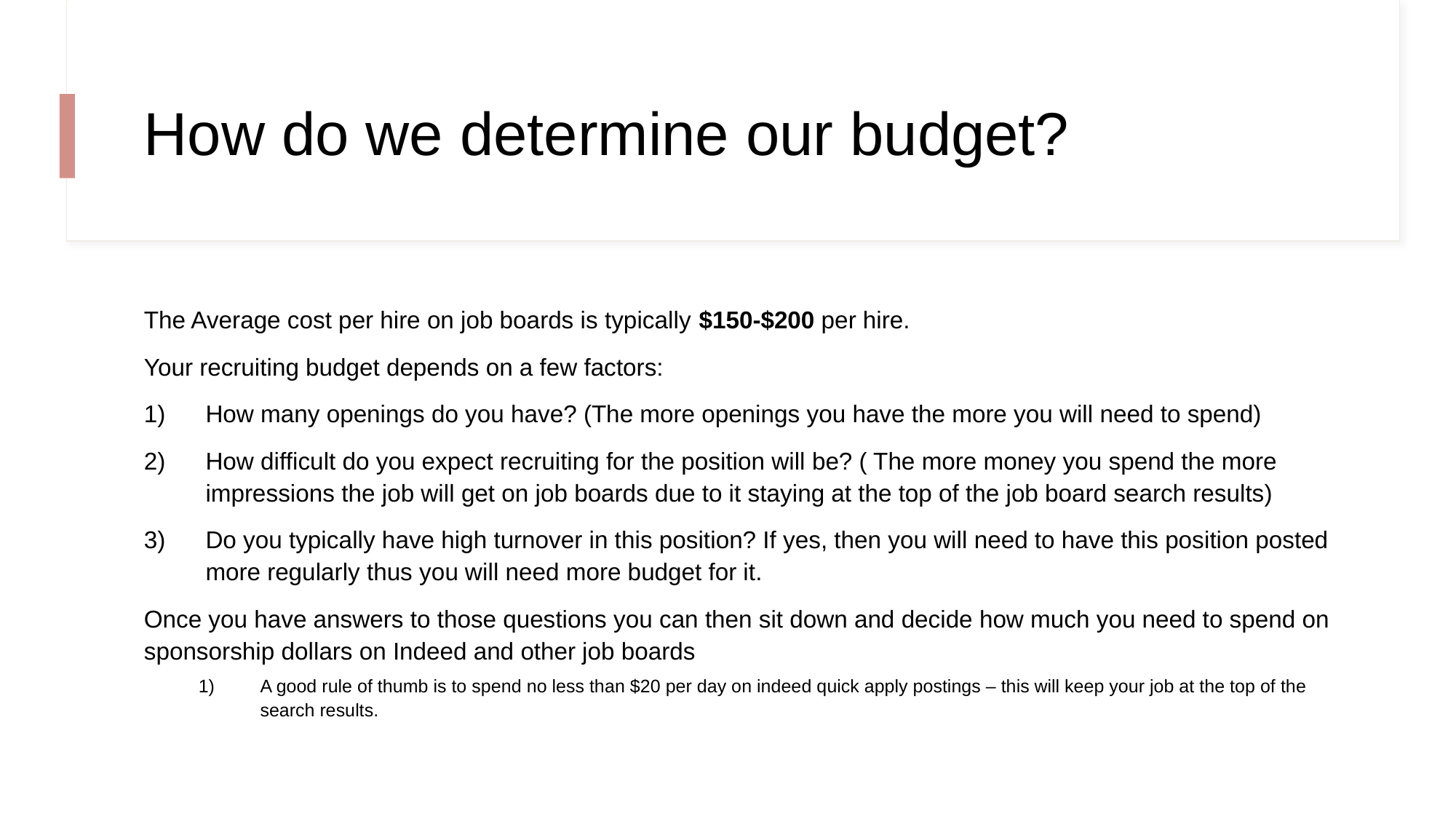

# How do we determine our budget?
The Average cost per hire on job boards is typically $150-$200 per hire.
Your recruiting budget depends on a few factors:
How many openings do you have? (The more openings you have the more you will need to spend)
How difficult do you expect recruiting for the position will be? ( The more money you spend the more impressions the job will get on job boards due to it staying at the top of the job board search results)
Do you typically have high turnover in this position? If yes, then you will need to have this position posted more regularly thus you will need more budget for it.
Once you have answers to those questions you can then sit down and decide how much you need to spend on sponsorship dollars on Indeed and other job boards
A good rule of thumb is to spend no less than $20 per day on indeed quick apply postings – this will keep your job at the top of the search results.